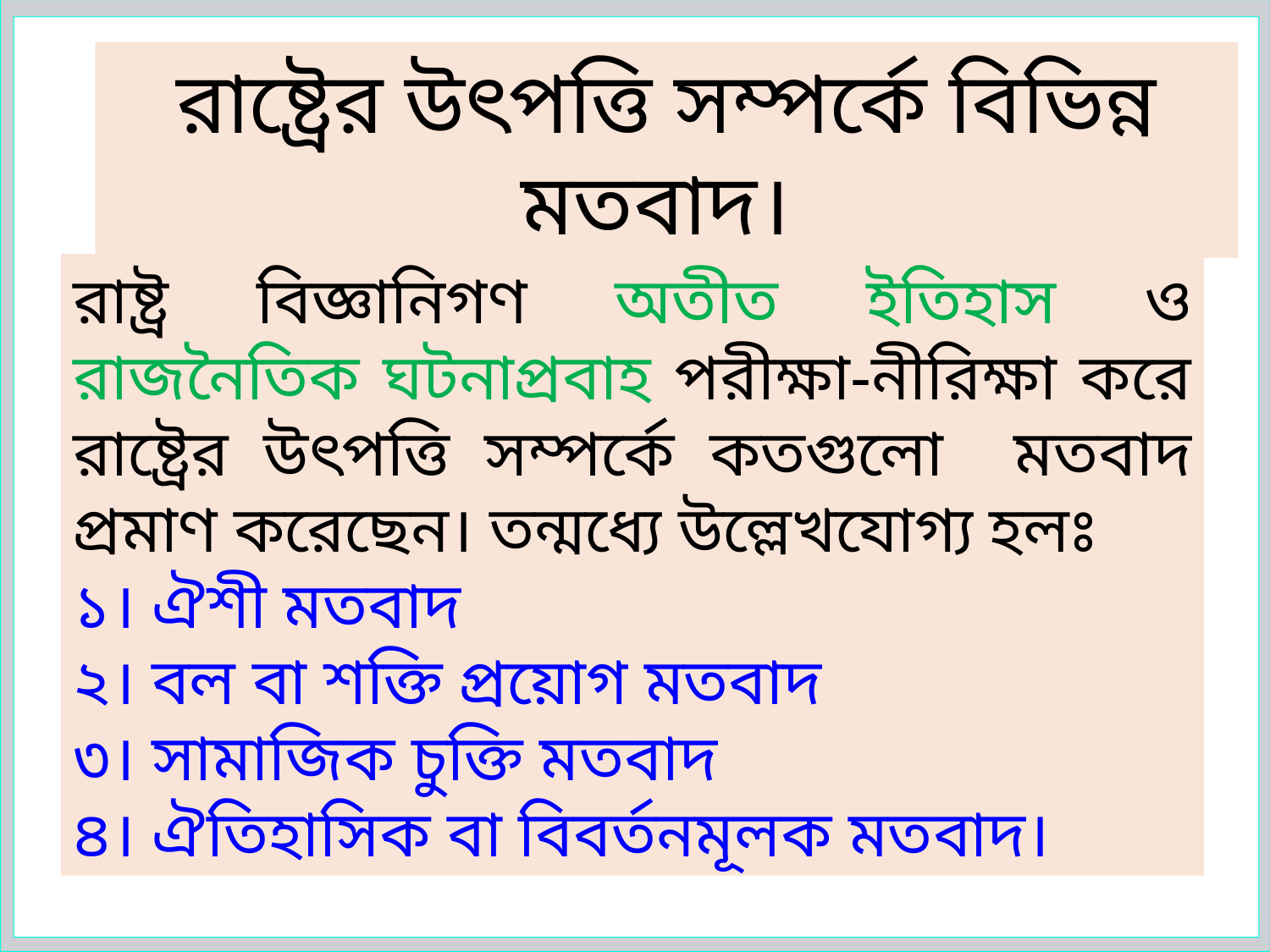

রাষ্ট্রের উৎপত্তি সম্পর্কে বিভিন্ন মতবাদ।
রাষ্ট্র বিজ্ঞানিগণ অতীত ইতিহাস ও রাজনৈতিক ঘটনাপ্রবাহ পরীক্ষা-নীরিক্ষা করে রাষ্ট্রের উৎপত্তি সম্পর্কে কতগুলো  মতবাদ প্রমাণ করেছেন। তন্মধ্যে উল্লেখযোগ্য হলঃ
১। ঐশী মতবাদ
২। বল বা শক্তি প্রয়োগ মতবাদ
৩। সামাজিক চুক্তি মতবাদ
৪। ঐতিহাসিক বা বিবর্তনমূলক মতবাদ।